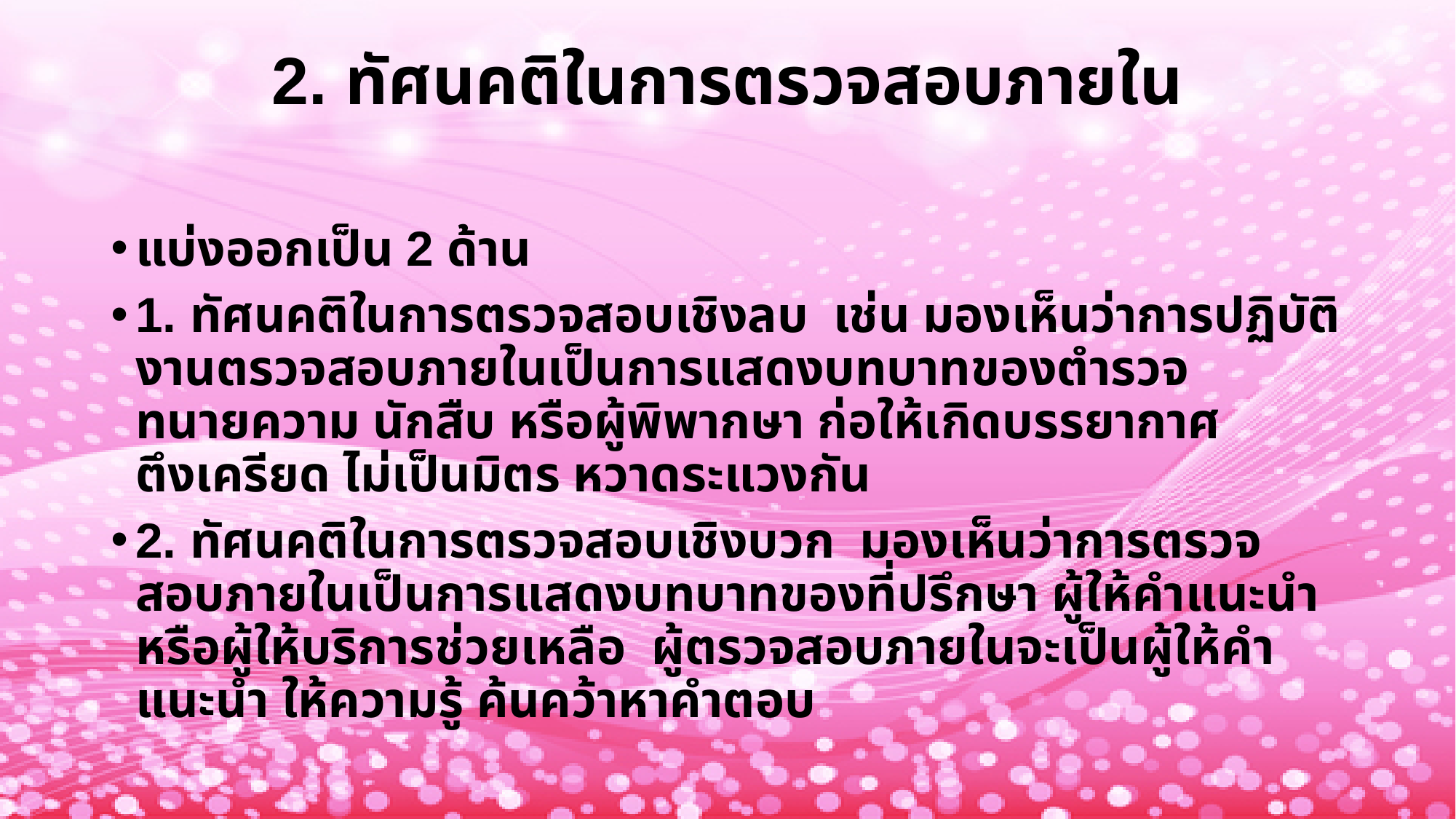

# 2. ทัศนคติในการตรวจสอบภายใน
แบ่งออกเป็น 2 ด้าน
1. ทัศนคติในการตรวจสอบเชิงลบ  เช่น มองเห็นว่าการปฏิบัติงานตรวจสอบภายในเป็นการแสดงบทบาทของตำรวจ ทนายความ นักสืบ หรือผู้พิพากษา ก่อให้เกิดบรรยากาศตึงเครียด ไม่เป็นมิตร หวาดระแวงกัน
2. ทัศนคติในการตรวจสอบเชิงบวก  มองเห็นว่าการตรวจสอบภายในเป็นการแสดงบทบาทของที่ปรึกษา ผู้ให้คำแนะนำ หรือผู้ให้บริการช่วยเหลือ  ผู้ตรวจสอบภายในจะเป็นผู้ให้คำแนะนำ ให้ความรู้ ค้นคว้าหาคำตอบ